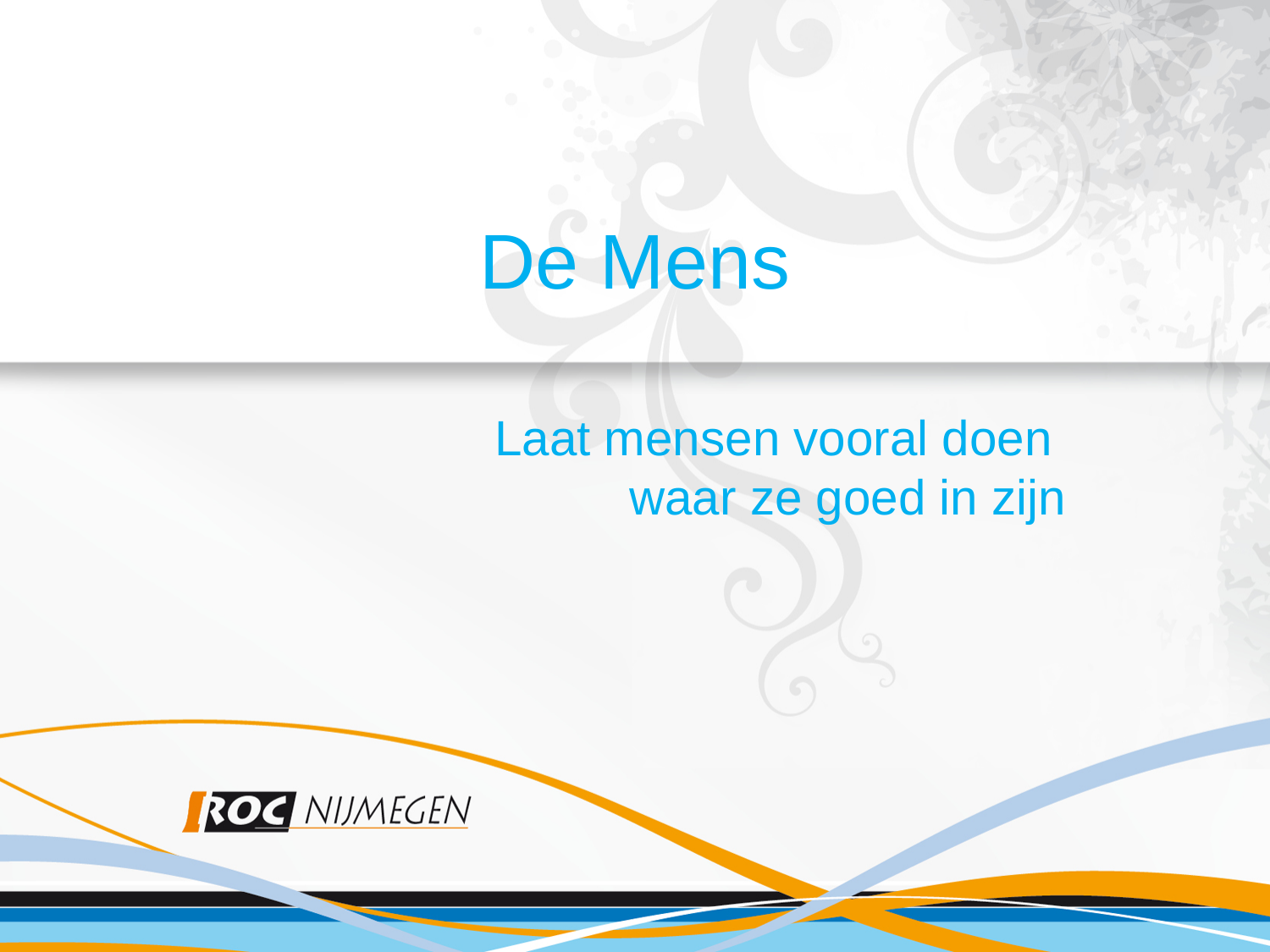

# De Mens
Laat mensen vooral doen
waar ze goed in zijn